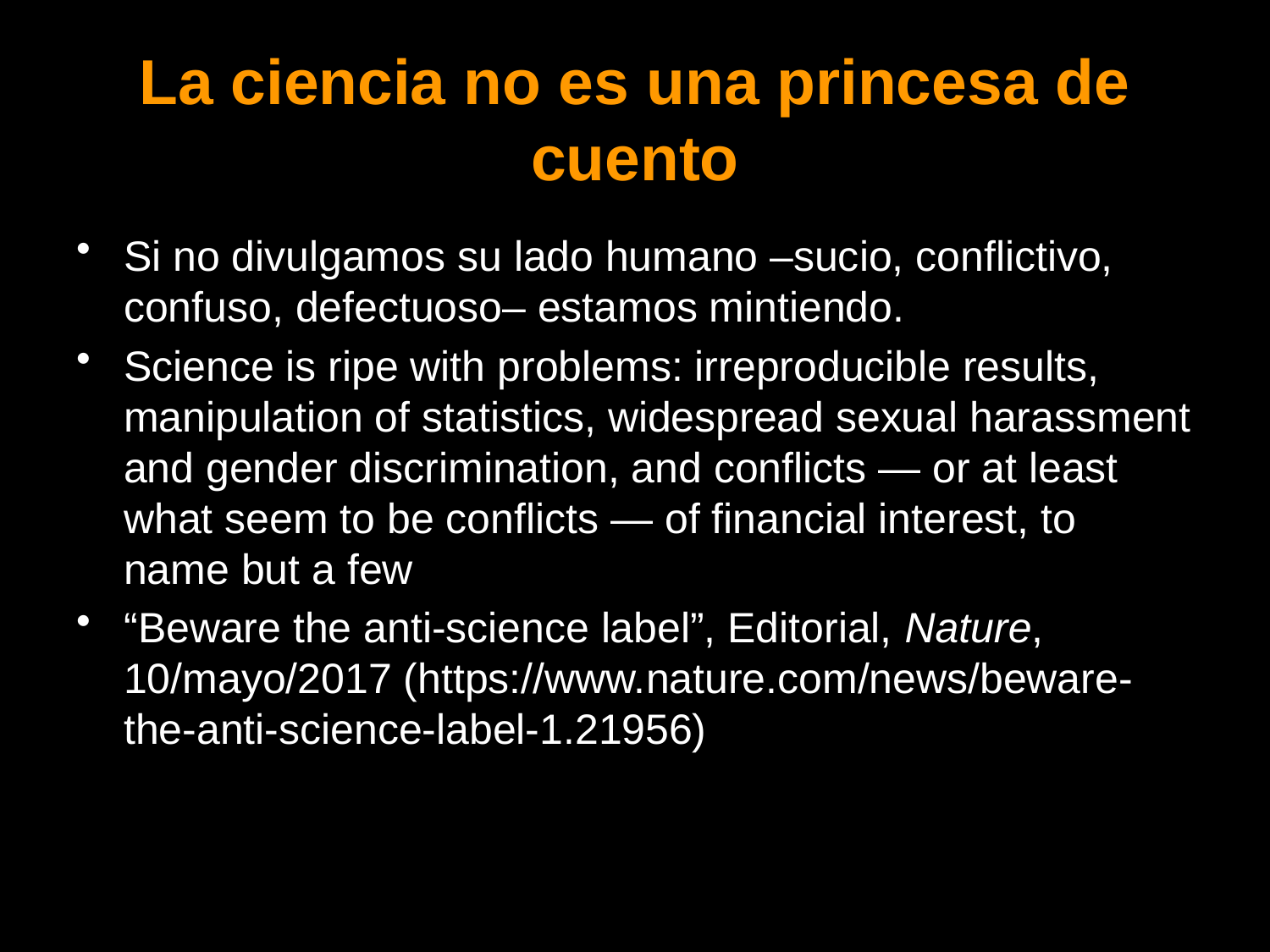

# La ciencia no es una princesa de cuento
Si no divulgamos su lado humano –sucio, conflictivo, confuso, defectuoso– estamos mintiendo.
Science is ripe with problems: irreproducible results, manipulation of statistics, widespread sexual harassment and gender discrimination, and conflicts — or at least what seem to be conflicts — of financial interest, to name but a few
“Beware the anti-science label”, Editorial, Nature, 10/mayo/2017 (https://www.nature.com/news/beware-the-anti-science-label-1.21956)